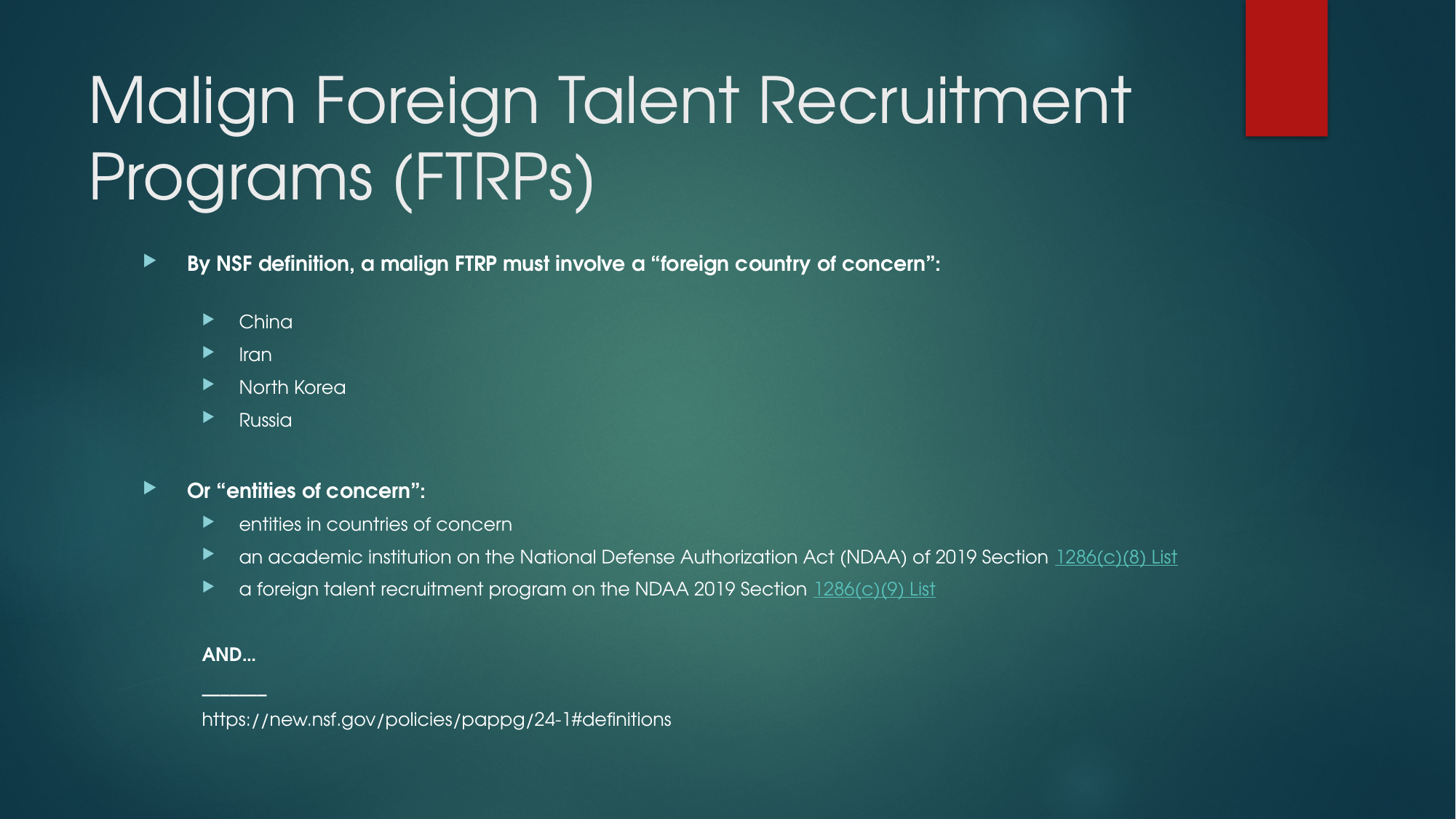

# Malign Foreign Talent Recruitment Programs (FTRPs)
By NSF definition, a malign FTRP must involve a “foreign country of concern”:
China
Iran
North Korea
Russia

Or “entities of concern”:
entities in countries of concern
an academic institution on the National Defense Authorization Act (NDAA) of 2019 Section 1286(c)(8) List
a foreign talent recruitment program on the NDAA 2019 Section 1286(c)(9) List

AND…
_______
https://new.nsf.gov/policies/pappg/24-1#definitions